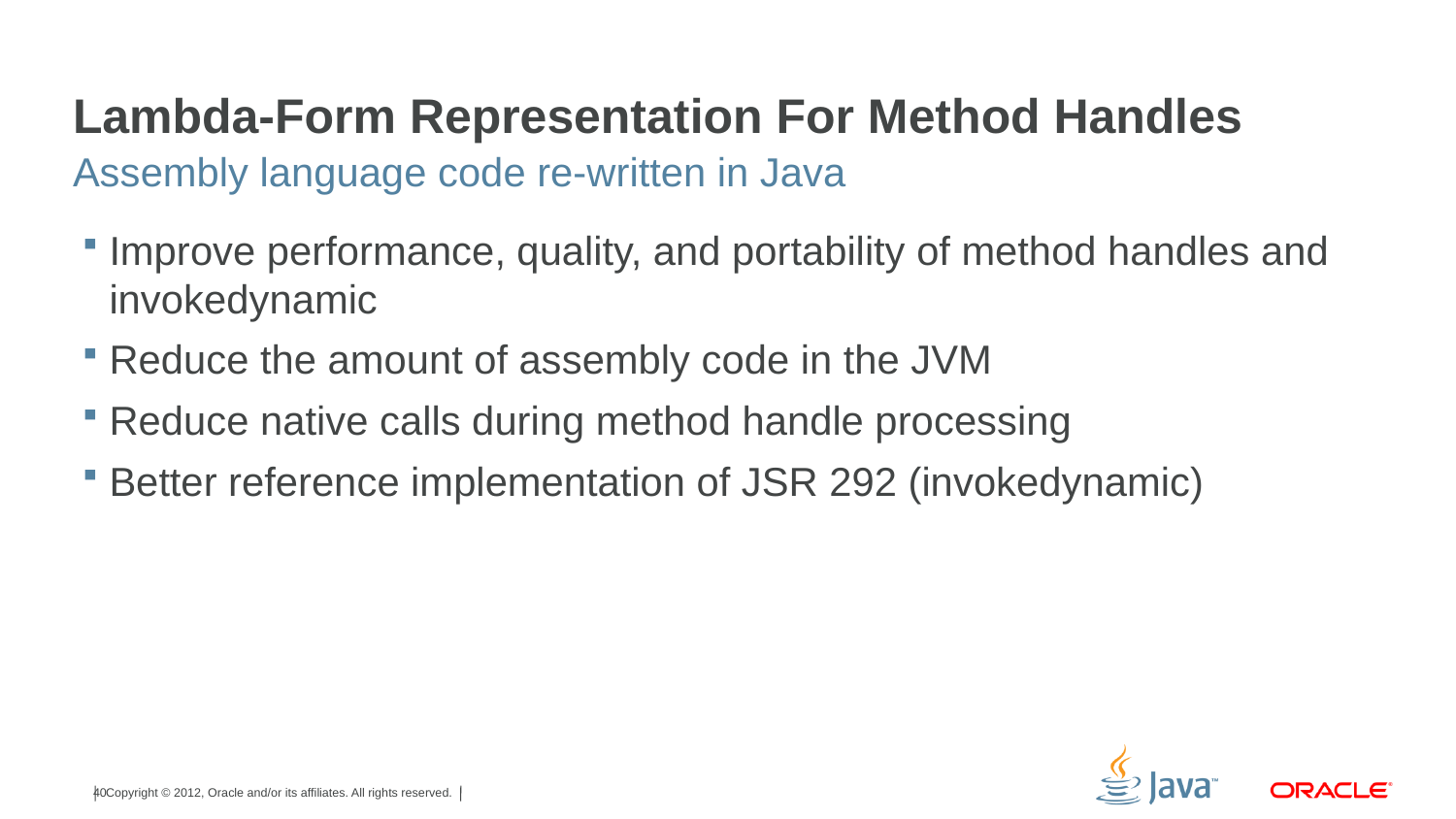

# Lambda-Form Representation For Method Handles
Assembly language code re-written in Java
Improve performance, quality, and portability of method handles and invokedynamic
Reduce the amount of assembly code in the JVM
Reduce native calls during method handle processing
Better reference implementation of JSR 292 (invokedynamic)